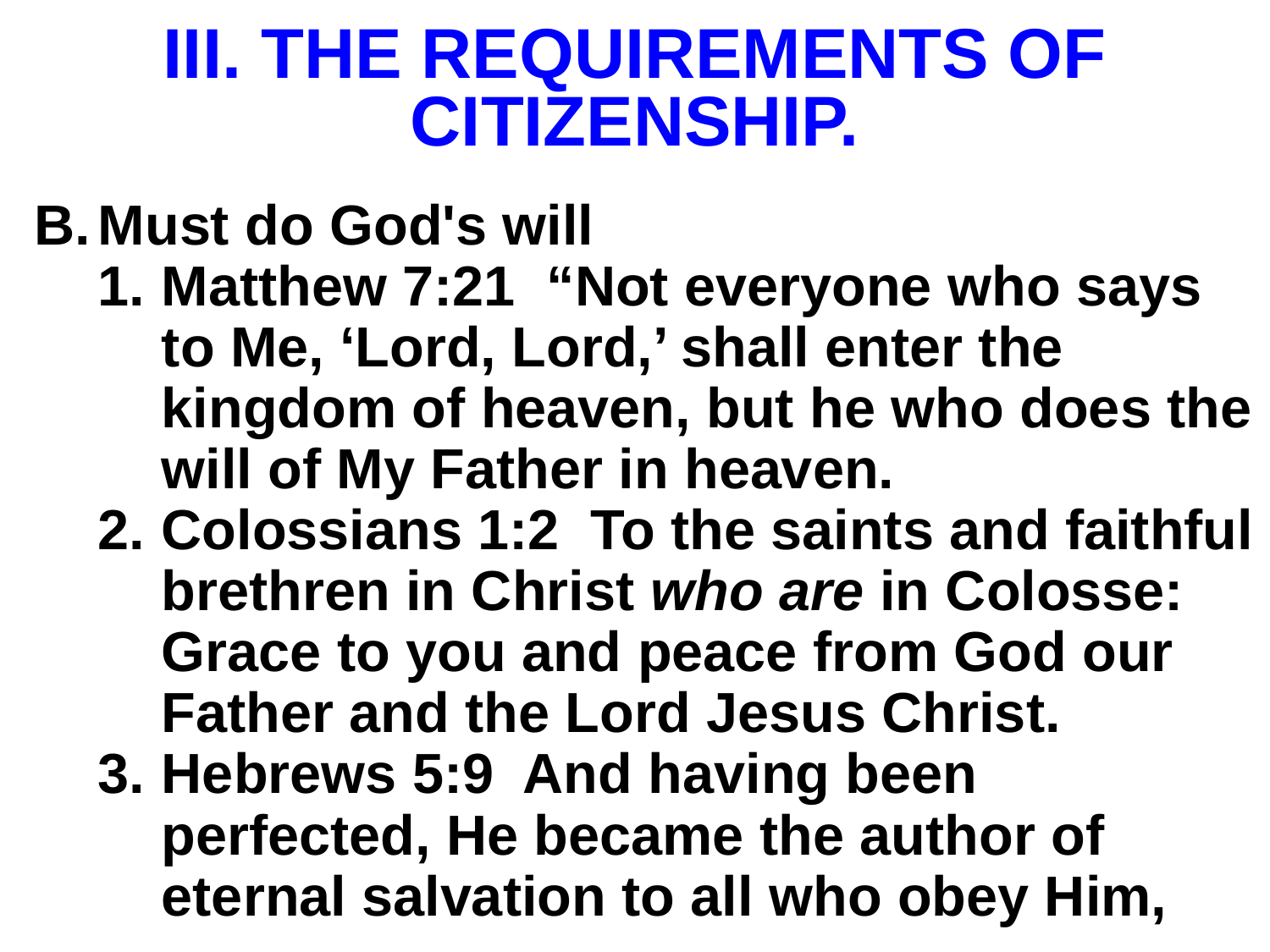

# III. THE REQUIREMENTS OF CITIZENSHIP.
Must do God's will
Matthew 7:21  “Not everyone who says to Me, ‘Lord, Lord,’ shall enter the kingdom of heaven, but he who does the will of My Father in heaven.
Colossians 1:2  To the saints and faithful brethren in Christ who are in Colosse: Grace to you and peace from God our Father and the Lord Jesus Christ.
Hebrews 5:9  And having been perfected, He became the author of eternal salvation to all who obey Him,